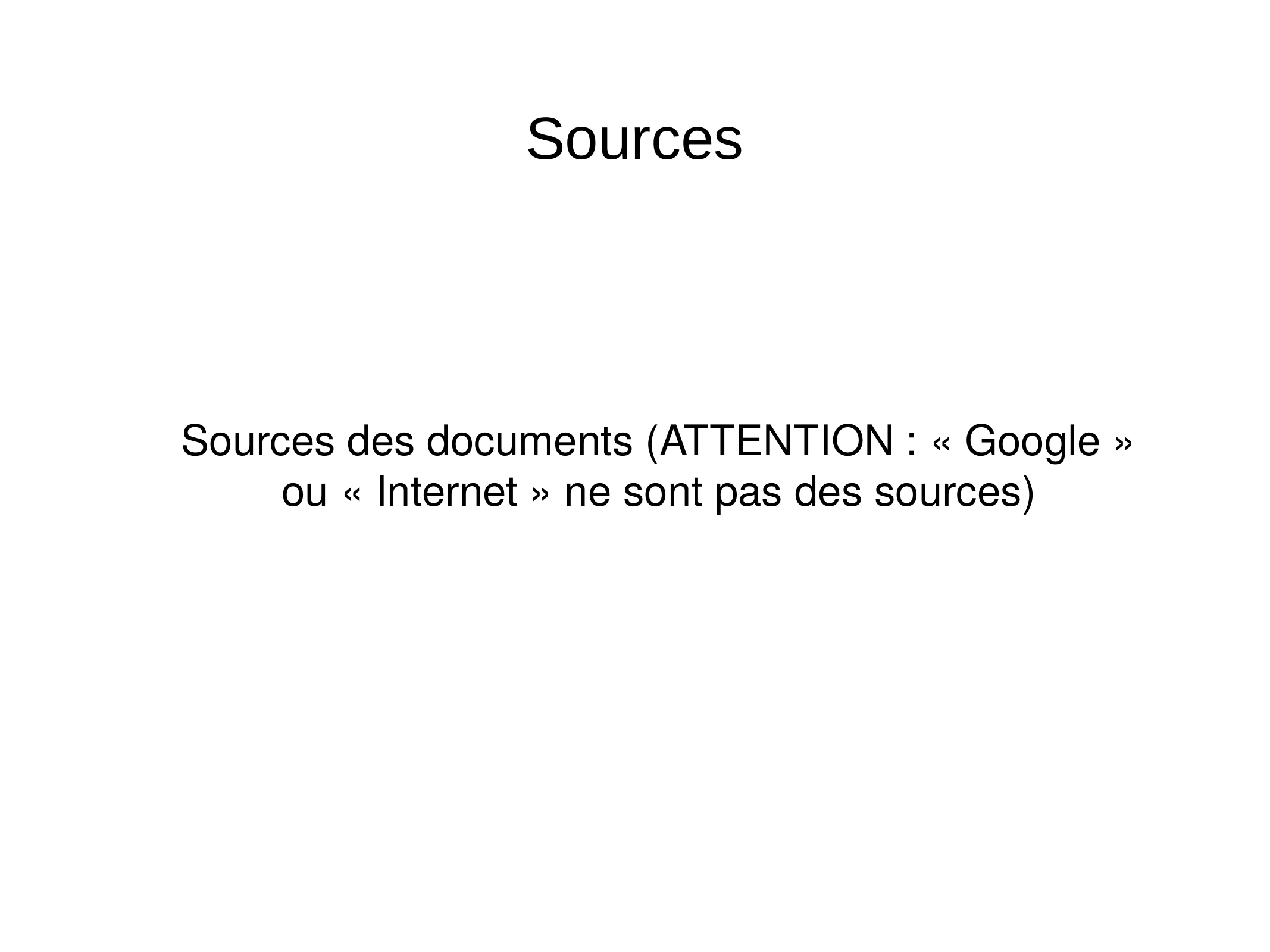

# Sources
Sources des documents (ATTENTION : « Google » ou « Internet » ne sont pas des sources)